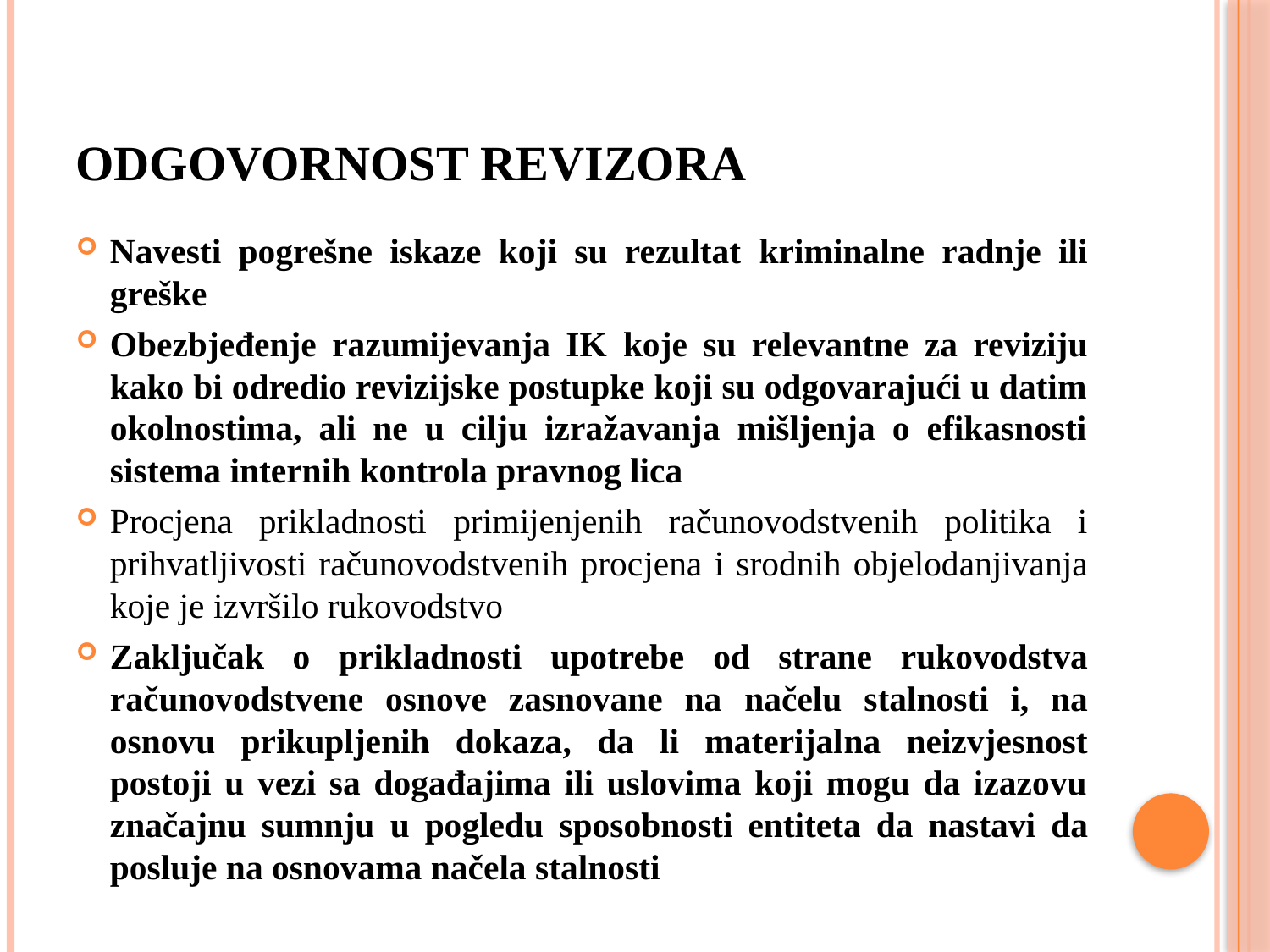

# Odgovornost revizora
Navesti pogrešne iskaze koji su rezultat kriminalne radnje ili greške
Obezbjeđenje razumijevanja IK koje su relevantne za reviziju kako bi odredio revizijske postupke koji su odgovarajući u datim okolnostima, ali ne u cilјu izražavanja mišlјenja o efikasnosti sistema internih kontrola pravnog lica
Procjena prikladnosti primijenjenih računovodstvenih politika i prihvatlјivosti računovodstvenih procjena i srodnih objelodanjivanja koje je izvršilo rukovodstvo
Zaklјučak o prikladnosti upotrebe od strane rukovodstva računovodstvene osnove zasnovane na načelu stalnosti i, na osnovu prikuplјenih dokaza, da li materijalna neizvjesnost postoji u vezi sa događajima ili uslovima koji mogu da izazovu značajnu sumnju u pogledu sposobnosti entiteta da nastavi da posluje na osnovama načela stalnosti